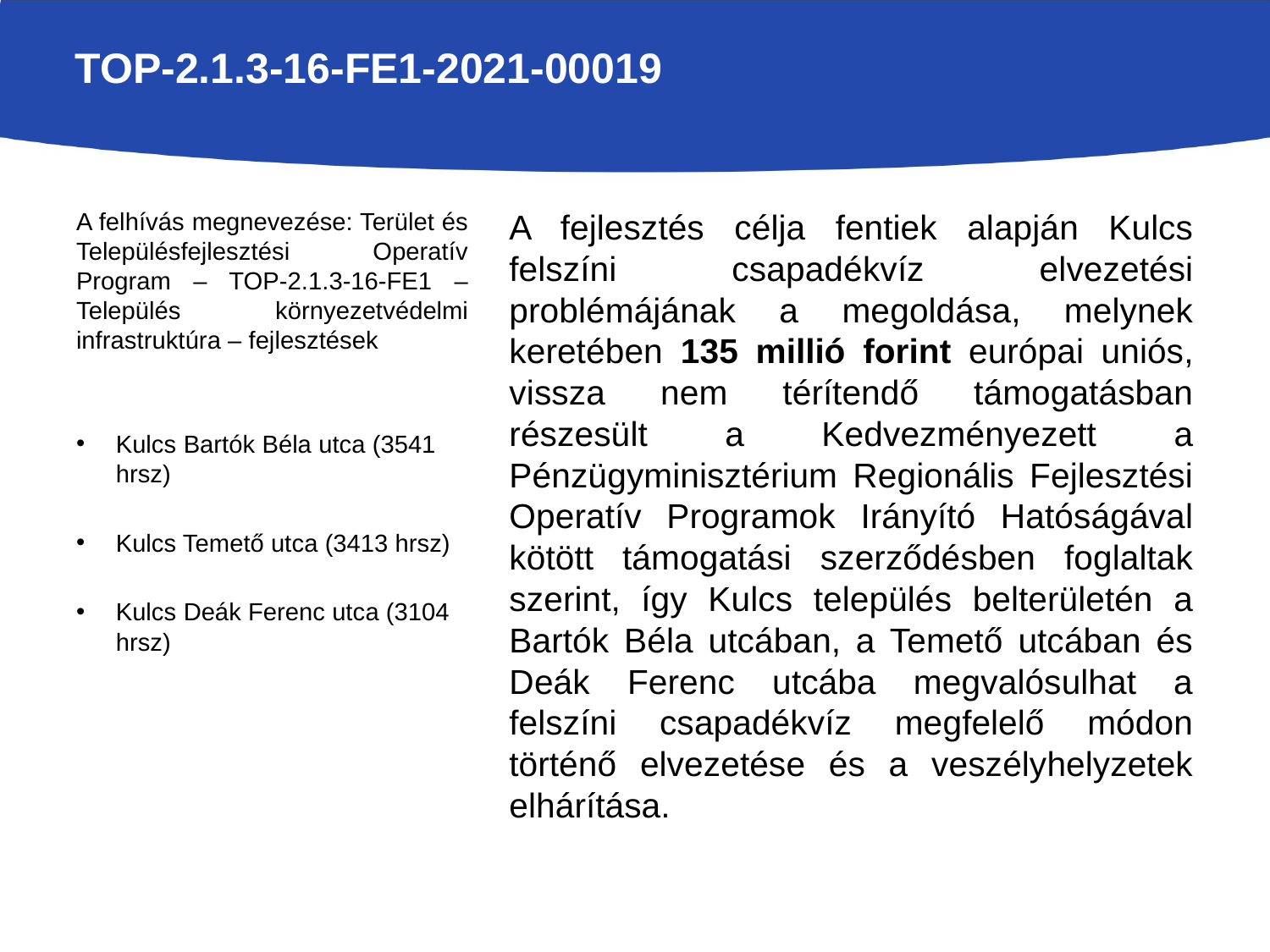

# TOP-2.1.3-16-FE1-2021-00019
A felhívás megnevezése: Terület és Településfejlesztési Operatív Program – TOP-2.1.3-16-FE1 – Település környezetvédelmi infrastruktúra – fejlesztések

Kulcs Bartók Béla utca (3541 hrsz)

Kulcs Temető utca (3413 hrsz)

Kulcs Deák Ferenc utca (3104 hrsz)

A fejlesztés célja fentiek alapján Kulcs felszíni csapadékvíz elvezetési problémájának a megoldása, melynek keretében 135 millió forint európai uniós, vissza nem térítendő támogatásban részesült a Kedvezményezett a Pénzügyminisztérium Regionális Fejlesztési Operatív Programok Irányító Hatóságával kötött támogatási szerződésben foglaltak szerint, így Kulcs település belterületén a Bartók Béla utcában, a Temető utcában és Deák Ferenc utcába megvalósulhat a felszíni csapadékvíz megfelelő módon történő elvezetése és a veszélyhelyzetek elhárítása.